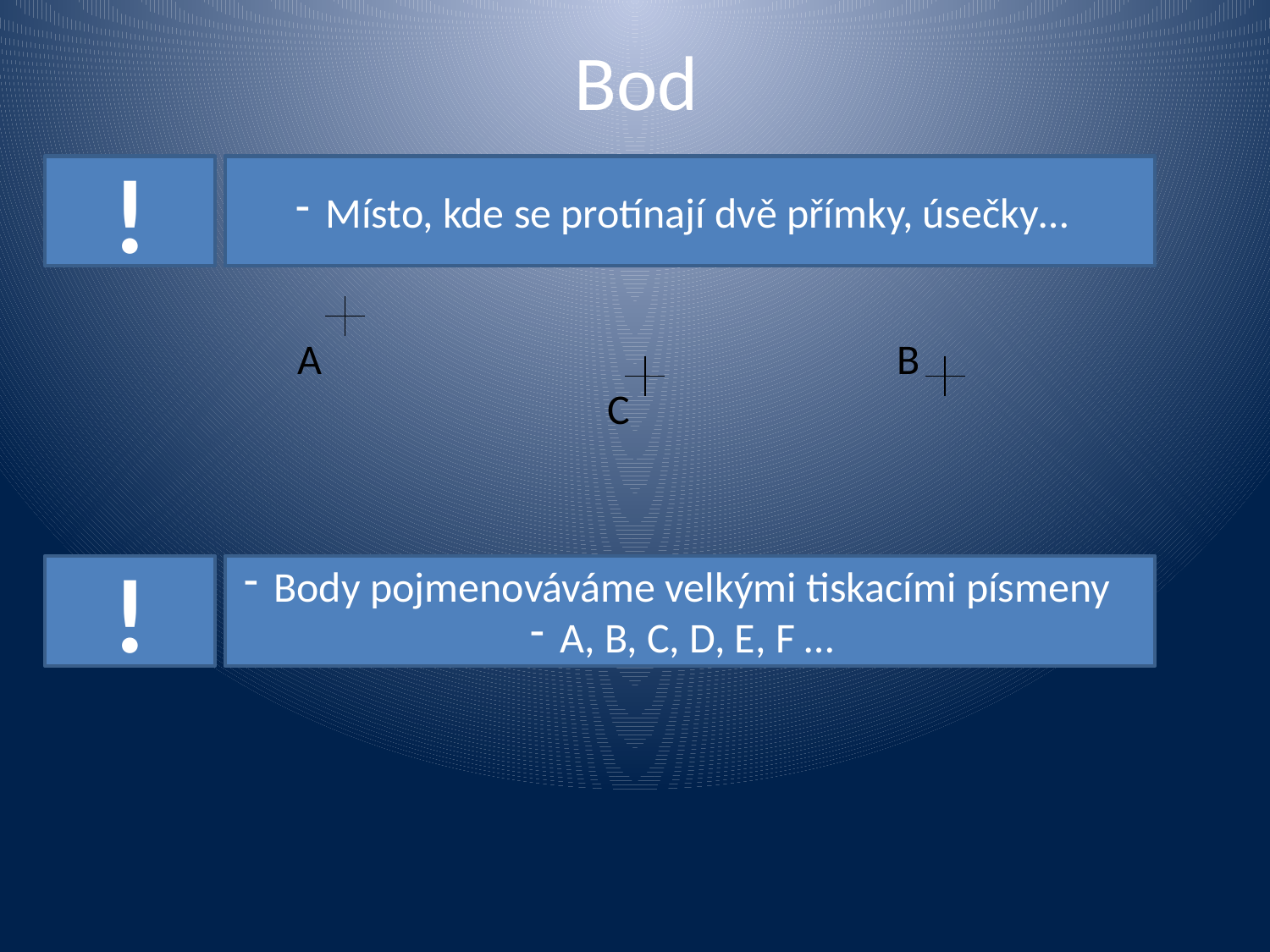

# Bod
!
Místo, kde se protínají dvě přímky, úsečky…
A
B
C
!
Body pojmenováváme velkými tiskacími písmeny
A, B, C, D, E, F …